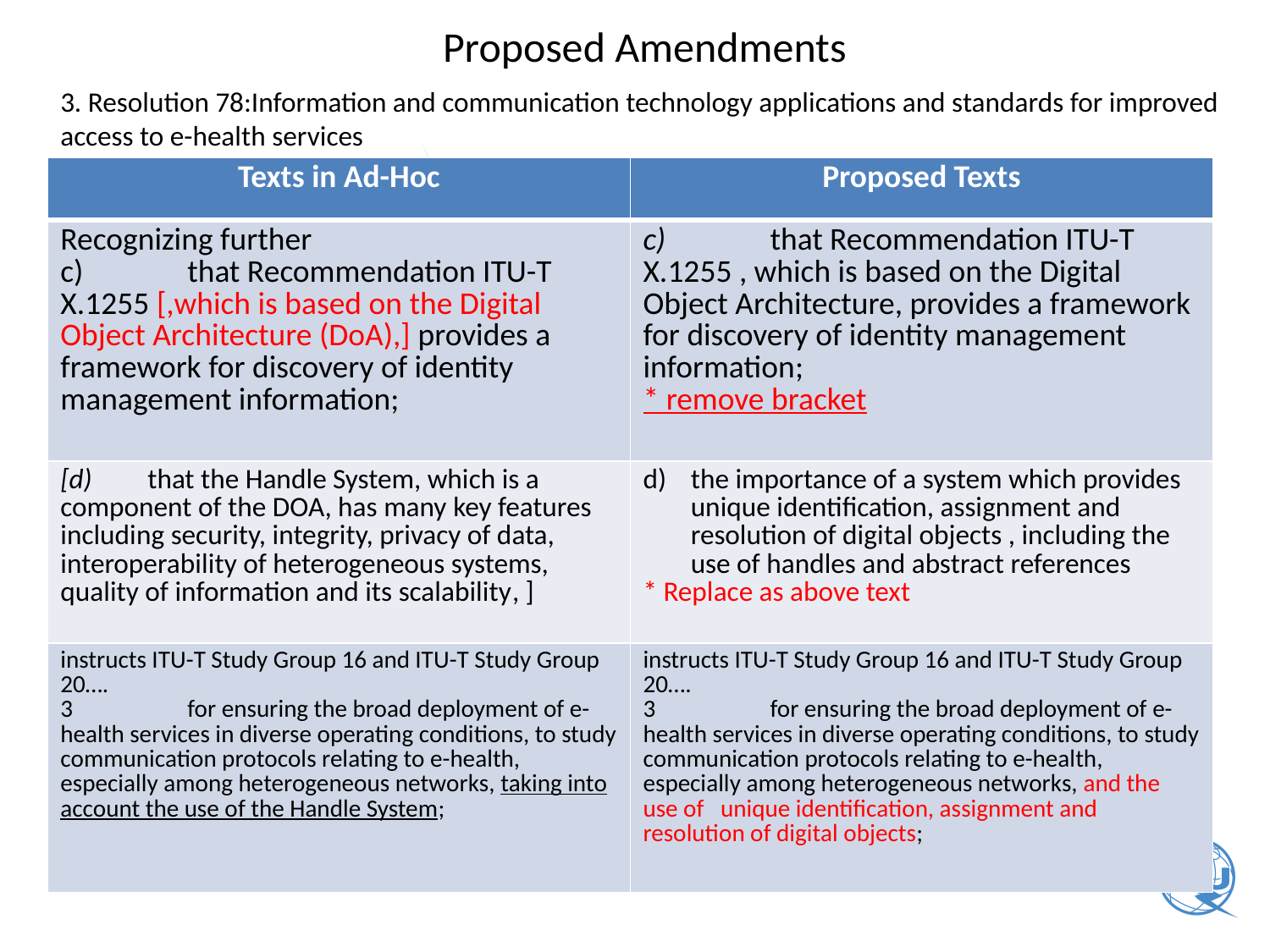

Proposed Amendments
3. Resolution 78:Information and communication technology applications and standards for improved access to e-health services
| Texts in Ad-Hoc | Proposed Texts |
| --- | --- |
| Recognizing further c) that Recommendation ITU-T X.1255 [,which is based on the Digital Object Architecture (DoA),] provides a framework for discovery of identity management information; | c) that Recommendation ITU-T X.1255 , which is based on the Digital Object Architecture, provides a framework for discovery of identity management information; \* remove bracket |
| [d) that the Handle System, which is a component of the DOA, has many key features including security, integrity, privacy of data, interoperability of heterogeneous systems, quality of information and its scalability, ] | the importance of a system which provides unique identification, assignment and resolution of digital objects , including the use of handles and abstract references \* Replace as above text |
| instructs ITU-T Study Group 16 and ITU-T Study Group 20…. 3 for ensuring the broad deployment of e-health services in diverse operating conditions, to study communication protocols relating to e-health, especially among heterogeneous networks, taking into account the use of the Handle System; | instructs ITU-T Study Group 16 and ITU-T Study Group 20…. 3 for ensuring the broad deployment of e-health services in diverse operating conditions, to study communication protocols relating to e-health, especially among heterogeneous networks, and the use of unique identification, assignment and resolution of digital objects; |